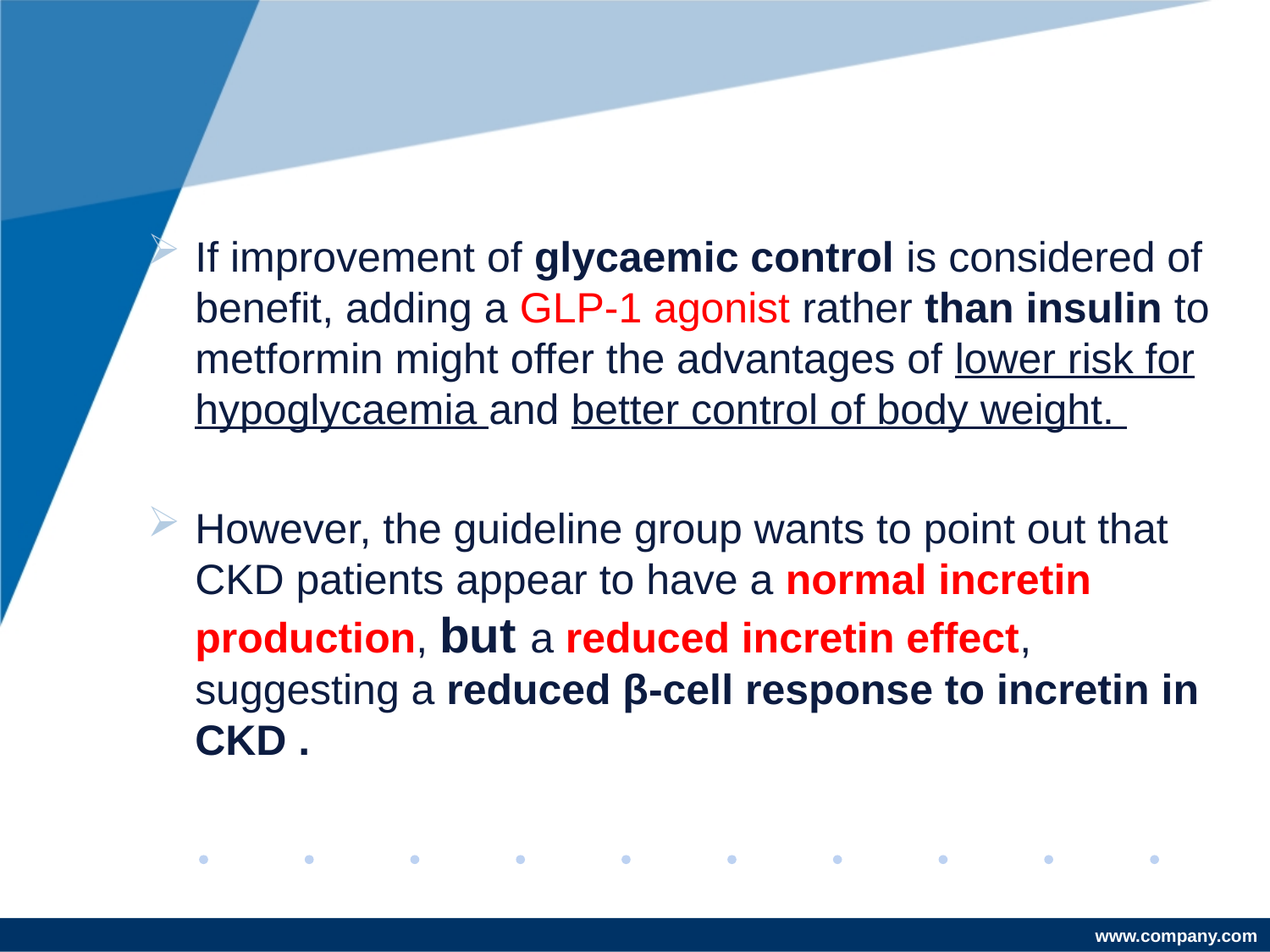

#
If improvement of glycaemic control is considered of benefit, adding a GLP-1 agonist rather than insulin to metformin might offer the advantages of lower risk for hypoglycaemia and better control of body weight.

However, the guideline group wants to point out that CKD patients appear to have a normal incretin production, but a reduced incretin effect, suggesting a reduced β-cell response to incretin in CKD .